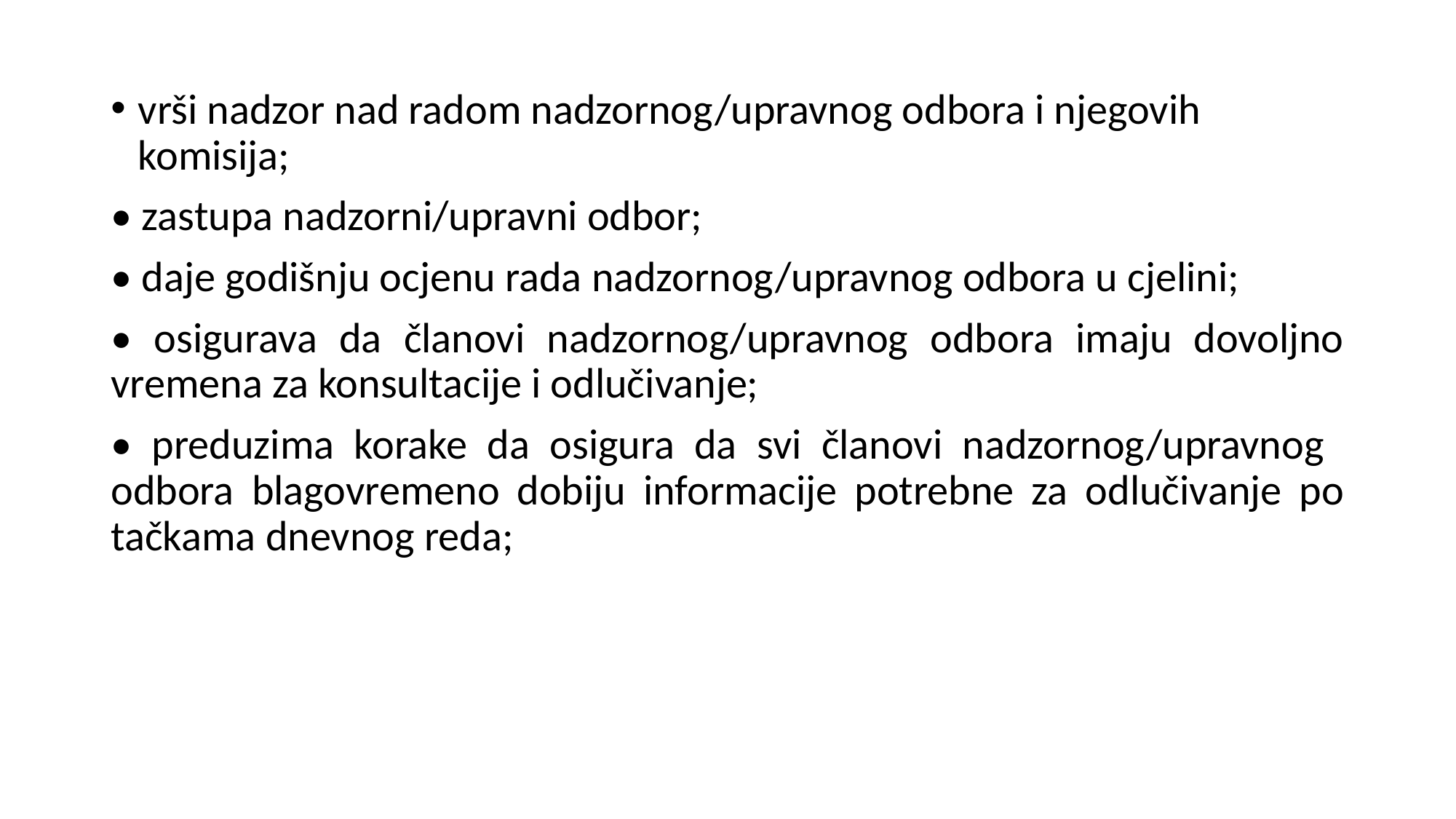

vrši nadzor nad radom nadzornog/upravnog odbora i njegovih komisija;
• zastupa nadzorni/upravni odbor;
• daje godišnju ocjenu rada nadzornog/upravnog odbora u cjelini;
• osigurava da članovi nadzornog/upravnog odbora imaju dovoljno vremena za konsultacije i odlučivanje;
• preduzima korake da osigura da svi članovi nadzornog/upravnog  odbora blagovremeno dobiju informacije potrebne za odlučivanje po tačkama dnevnog reda;